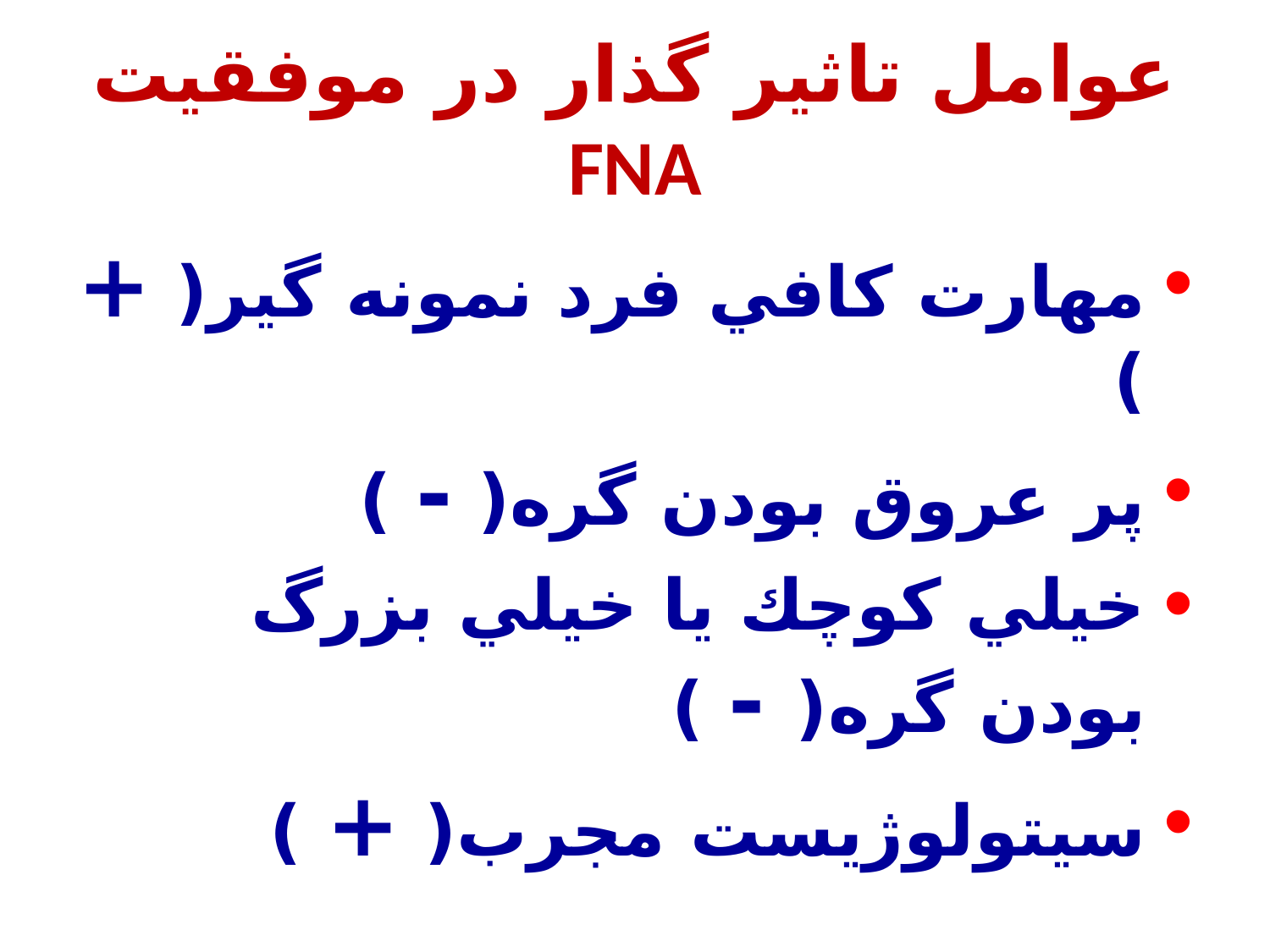

# عوامل تاثير گذار در موفقيت FNA
مهارت كافي فرد نمونه گير( + )
پر عروق بودن گره( - )
خيلي كوچك يا خيلي بزرگ بودن گره( - )
سيتولوژيست مجرب( + )